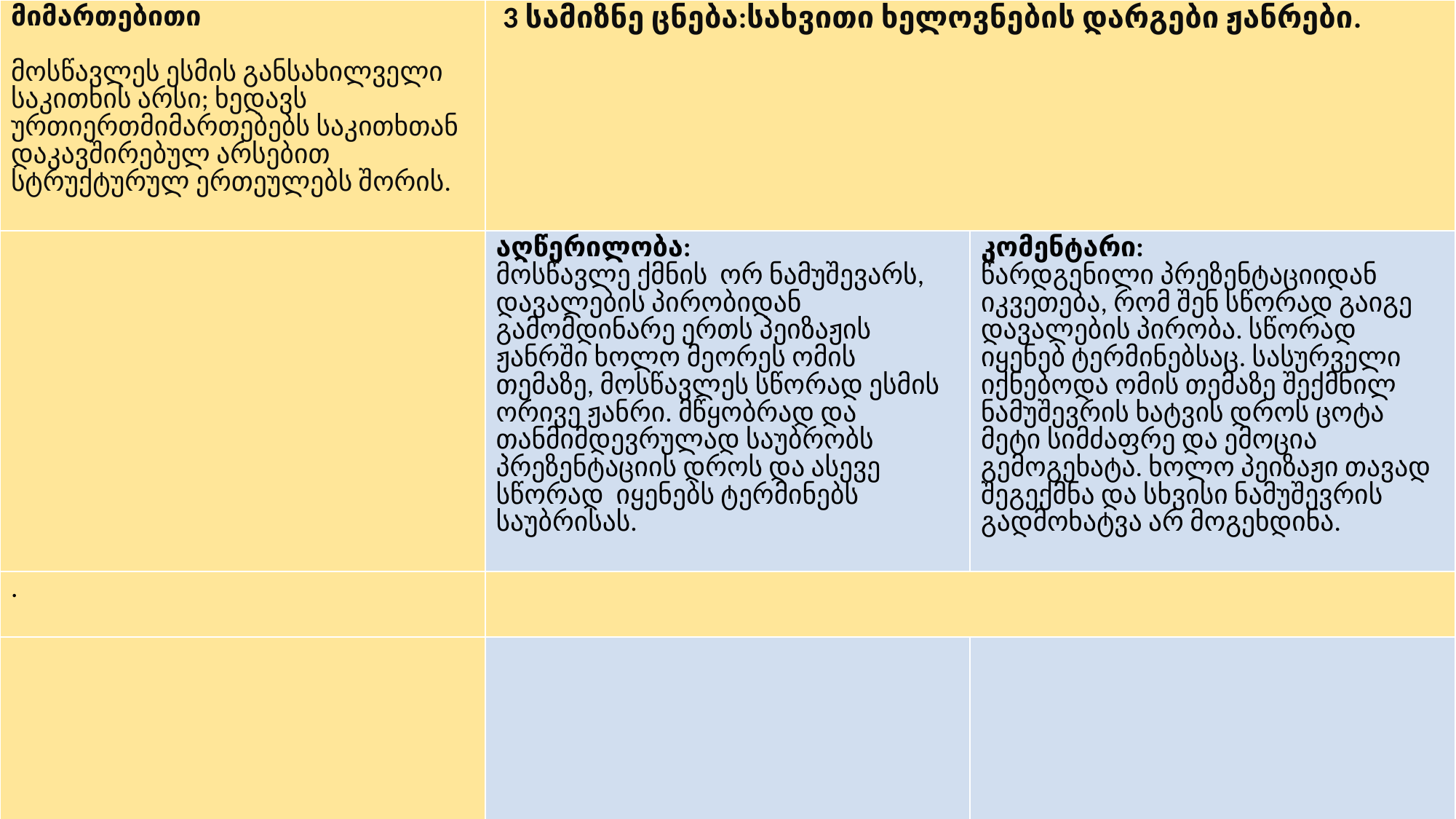

| მიმართებითი   მოსწავლეს ესმის განსახილველი საკითხის არსი; ხედავს ურთიერთმიმართებებს საკითხთან დაკავშირებულ არსებით სტრუქტურულ ერთეულებს შორის. | 3 სამიზნე ცნება:სახვითი ხელოვნების დარგები ჟანრები. |  |
| --- | --- | --- |
|  | აღწერილობა: მოსწავლე ქმნის ორ ნამუშევარს, დავალების პირობიდან გამომდინარე ერთს პეიზაჟის ჟანრში ხოლო მეორეს ომის თემაზე, მოსწავლეს სწორად ესმის ორივე ჟანრი. მწყობრად და თანმიმდევრულად საუბრობს პრეზენტაციის დროს და ასევე სწორად იყენებს ტერმინებს საუბრისას. | კომენტარი: წარდგენილი პრეზენტაციიდან იკვეთება, რომ შენ სწორად გაიგე დავალების პირობა. სწორად იყენებ ტერმინებსაც. სასურველი იქნებოდა ომის თემაზე შექმნილ ნამუშევრის ხატვის დროს ცოტა მეტი სიმძაფრე და ემოცია გემოგეხატა. ხოლო პეიზაჟი თავად შეგექმნა და სხვისი ნამუშევრის გადმოხატვა არ მოგეხდინა. |
| . |  |  |
|  |  |  |
#